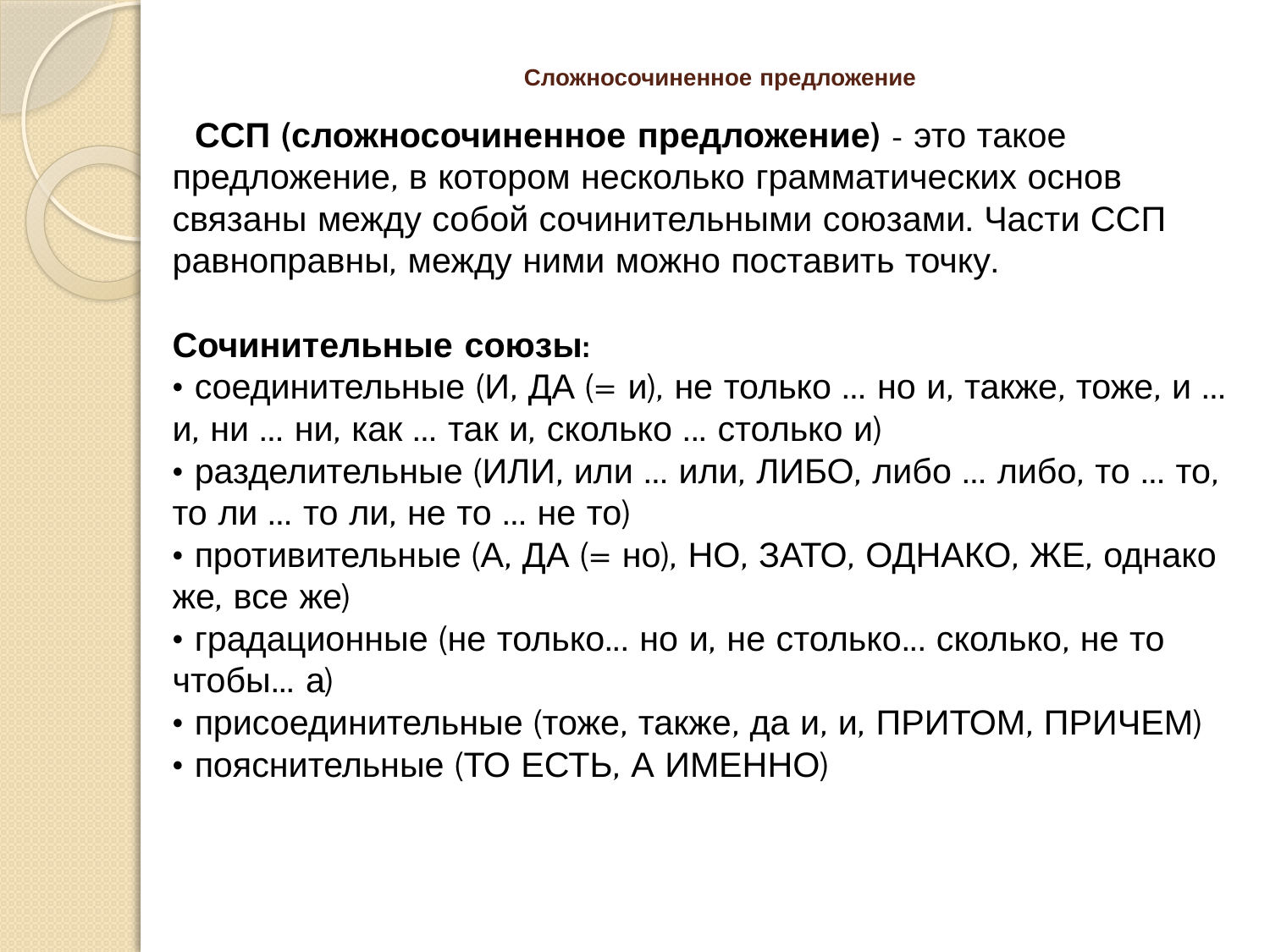

# Сложносочиненное предложение
     ССП (сложносочиненное предложение) - это такое предложение, в котором несколько грамматических основ связаны между собой сочинительными союзами. Части ССП равноправны, между ними можно поставить точку.
Сочинительные союзы: 
• соединительные (И, ДА (= и), не только … но и, также, тоже, и … и, ни … ни, как … так и, сколько ... столько и) 
• разделительные (ИЛИ, или … или, ЛИБО, либо … либо, то … то, то ли … то ли, не то … не то) 
• противительные (А, ДА (= но), НО, ЗАТО, ОДНАКО, ЖЕ, однако же, все же) 
• градационные (не только... но и, не столько... сколько, не то чтобы... а) 
• присоединительные (тоже, также, да и, и, ПРИТОМ, ПРИЧЕМ) 
• пояснительные (ТО ЕСТЬ, А ИМЕННО)